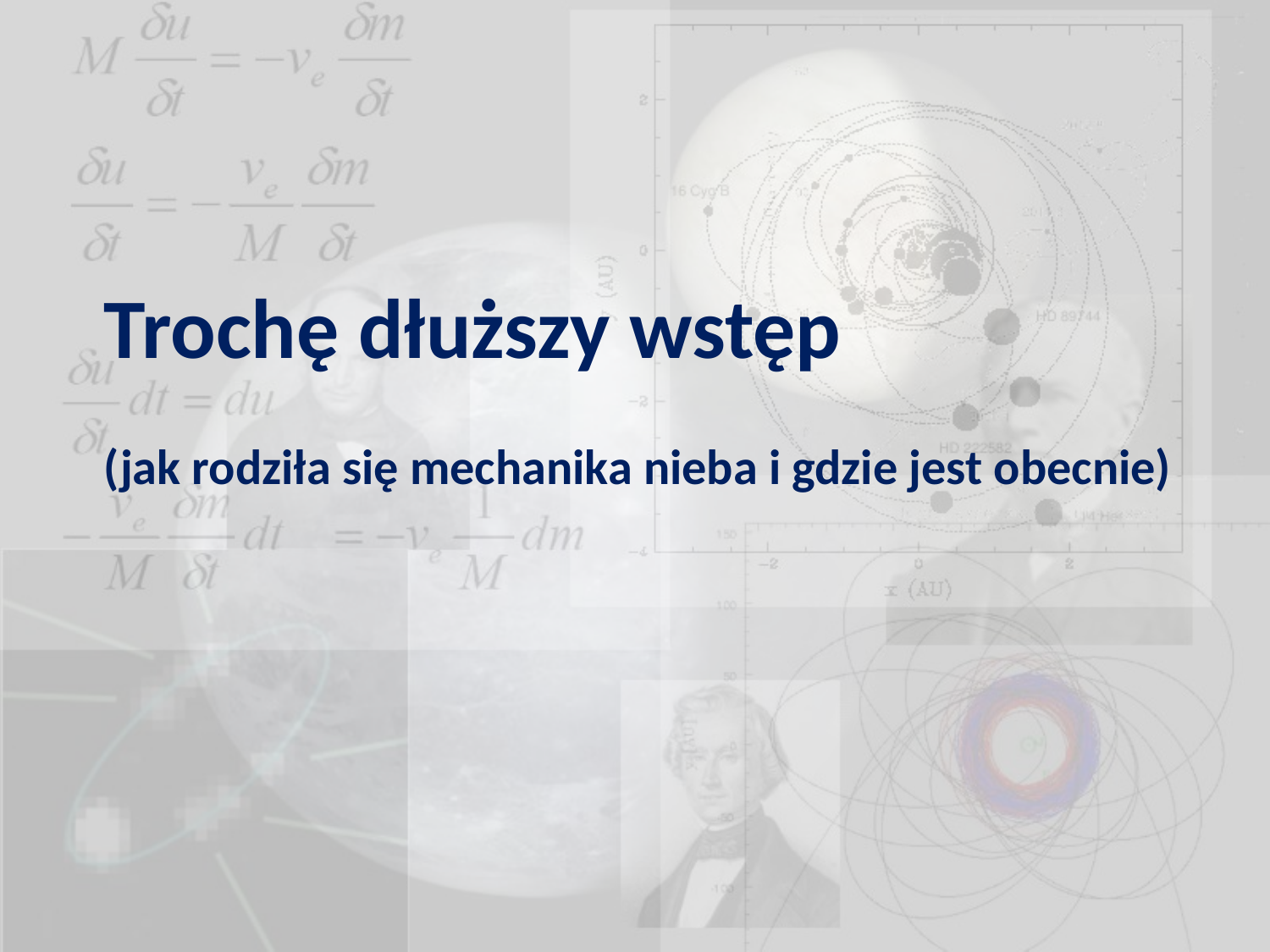

Trochę dłuższy wstęp

(jak rodziła się mechanika nieba i gdzie jest obecnie)